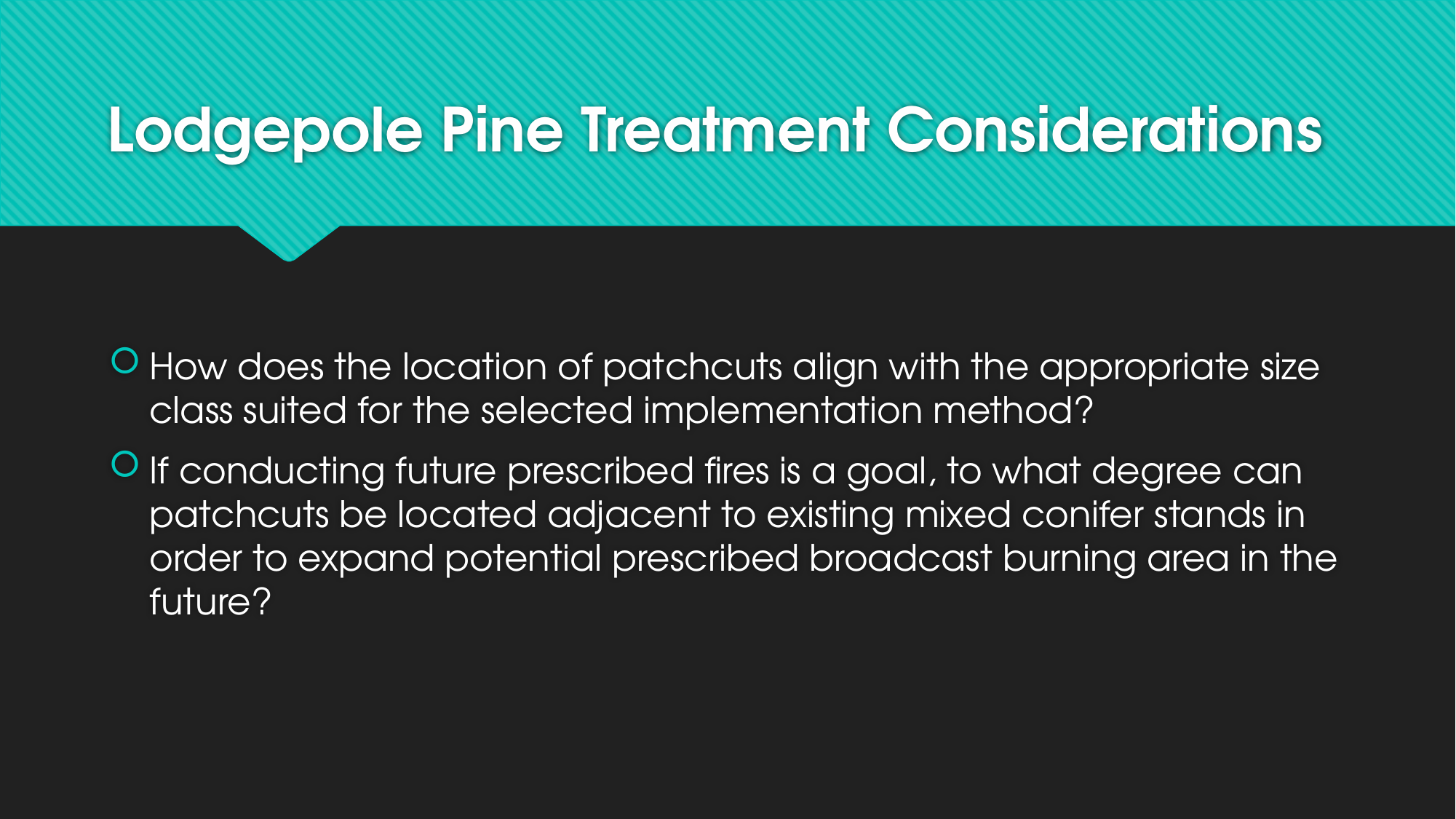

# Lodgepole Pine Treatment Considerations
How does the location of patchcuts align with the appropriate size class suited for the selected implementation method?
If conducting future prescribed fires is a goal, to what degree can patchcuts be located adjacent to existing mixed conifer stands in order to expand potential prescribed broadcast burning area in the future?